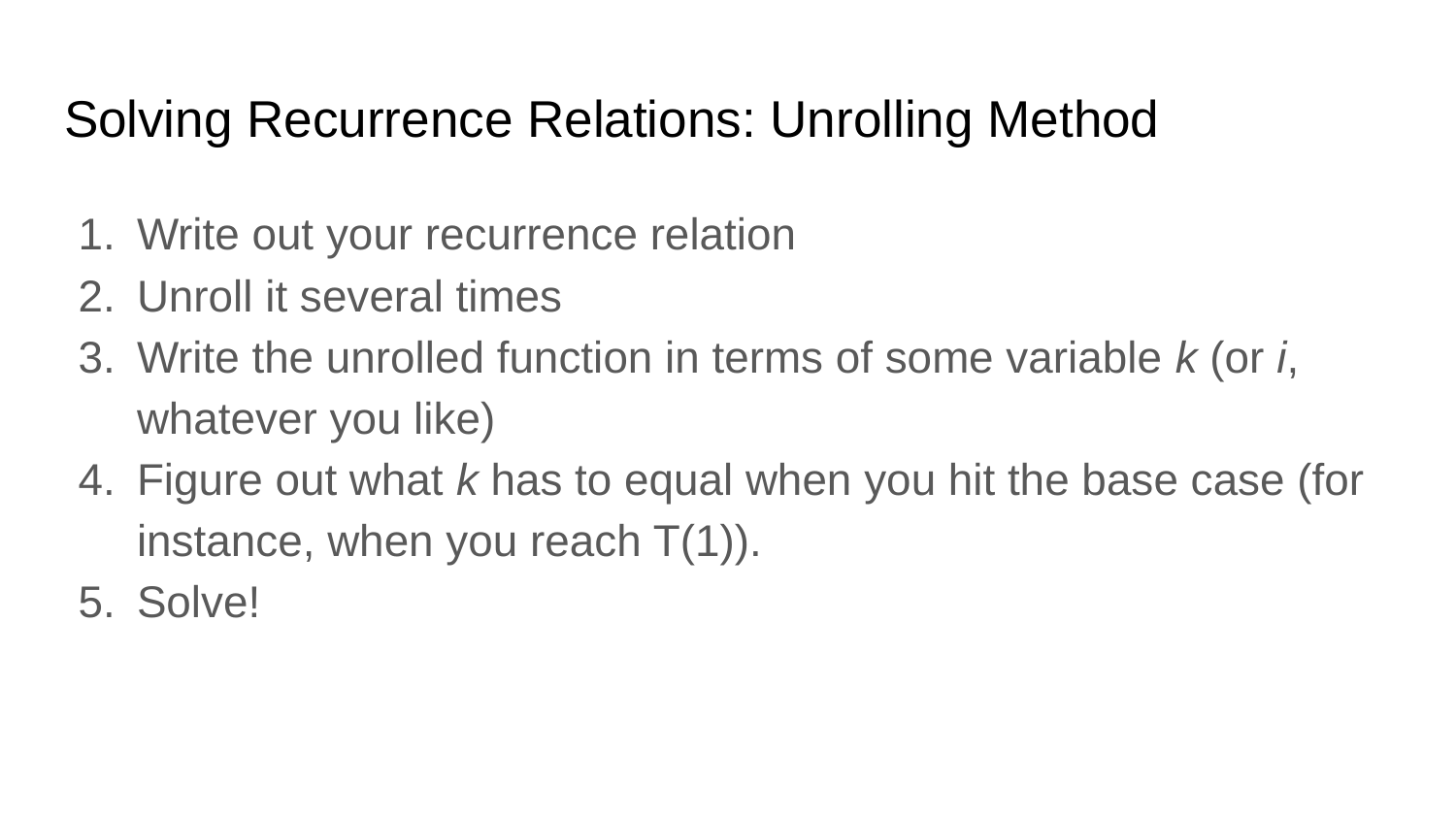

# Solving Recurrence Relations: Unrolling Method
Write out your recurrence relation
Unroll it several times
Write the unrolled function in terms of some variable k (or i, whatever you like)
Figure out what k has to equal when you hit the base case (for instance, when you reach T(1)).
Solve!